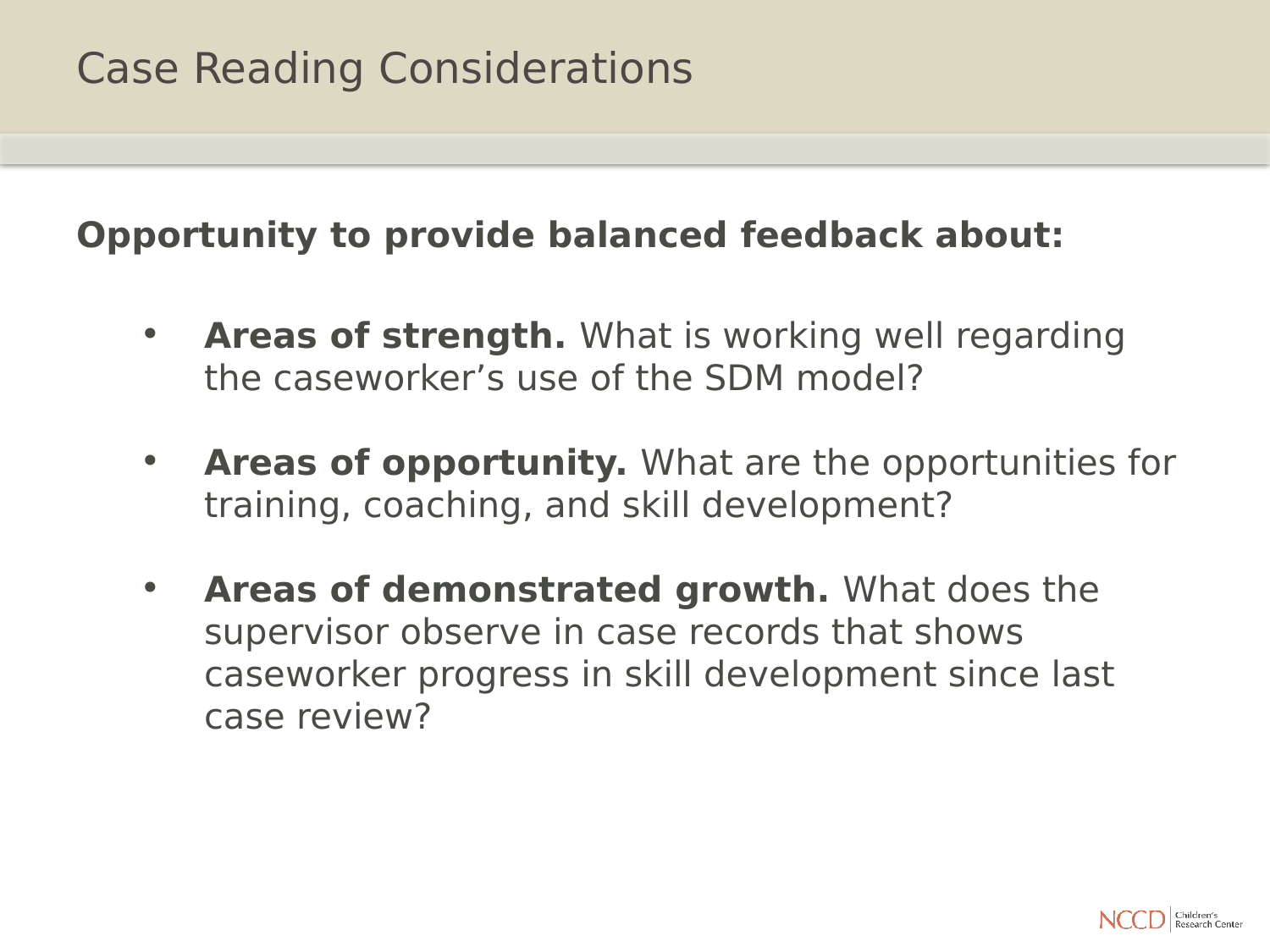

# Case Reading Considerations
Opportunity to provide balanced feedback about:
Areas of strength. What is working well regarding the caseworker’s use of the SDM model?

Areas of opportunity. What are the opportunities for training, coaching, and skill development?

Areas of demonstrated growth. What does the supervisor observe in case records that shows caseworker progress in skill development since last case review?